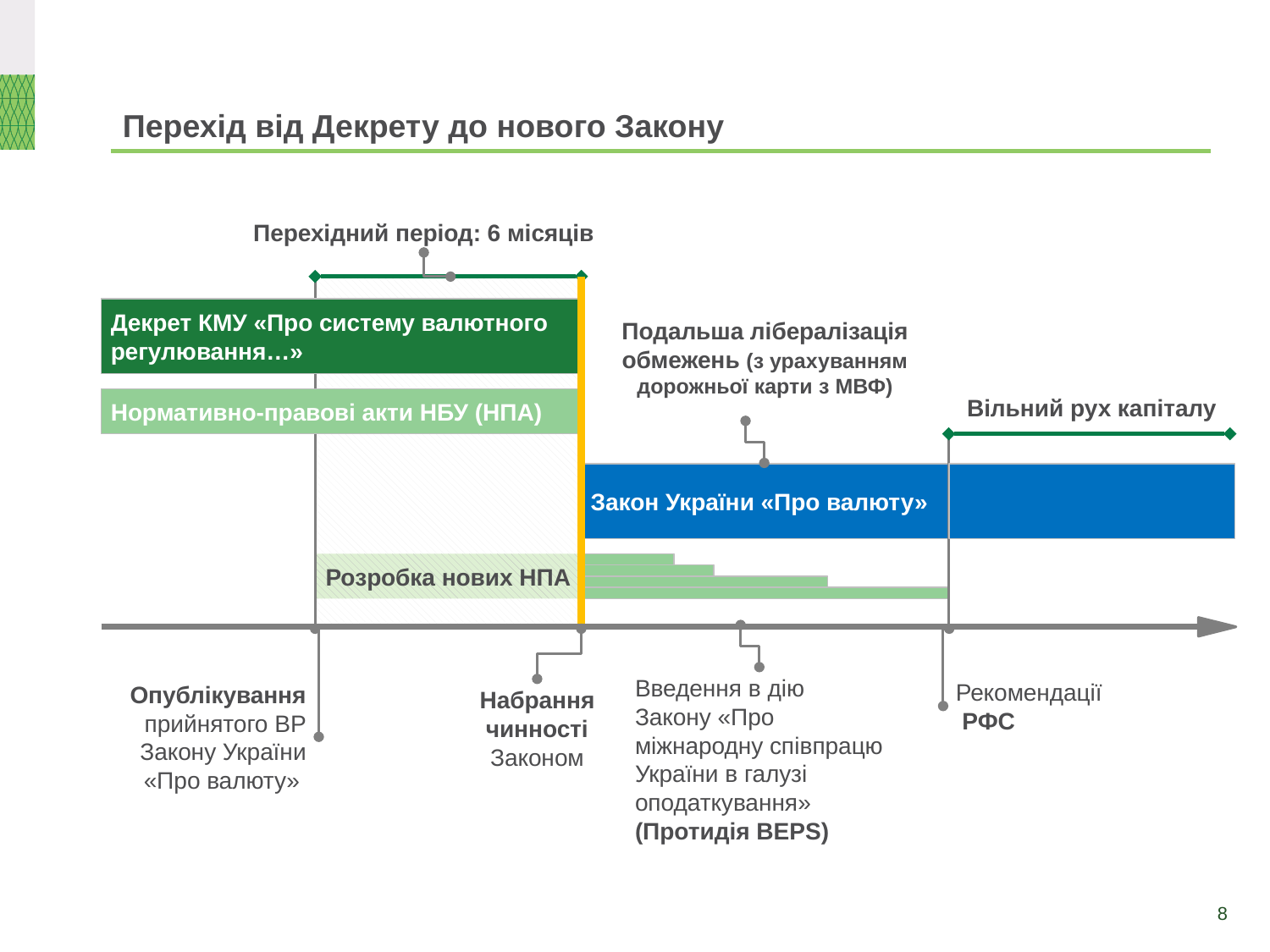

# Перехід від Декрету до нового Закону
Перехідний період: 6 місяців

Декрет КМУ «Про систему валютного регулювання…»
Подальша лібералізація обмежень (з урахуванням дорожньої карти з МВФ)
Вільний рух капіталу
Нормативно-правові акти НБУ (НПА)
Закон України «Про валюту»

Розробка нових НПА

Введення в дію Закону «Про міжнародну співпрацю України в галузі оподаткування» (Протидія BEPS)
Рекомендації  РФС
Опублікування прийнятого ВР Закону України «Про валюту»
Набрання чинності Законом